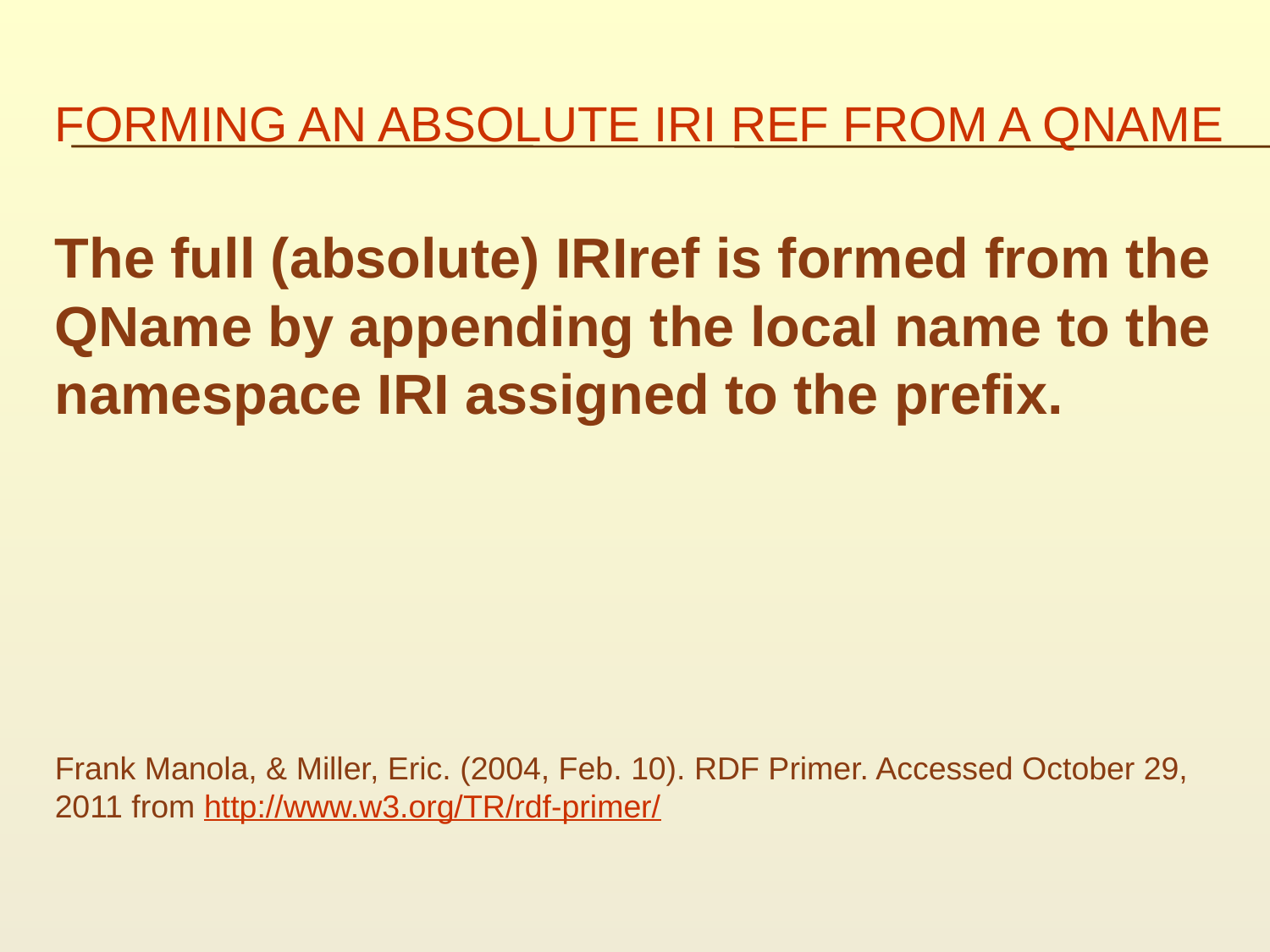

# Forming an absolute Iri ref from a QName
The full (absolute) IRIref is formed from the QName by appending the local name to the namespace IRI assigned to the prefix.

Frank Manola, & Miller, Eric. (2004, Feb. 10). RDF Primer. Accessed October 29, 2011 from http://www.w3.org/TR/rdf-primer/